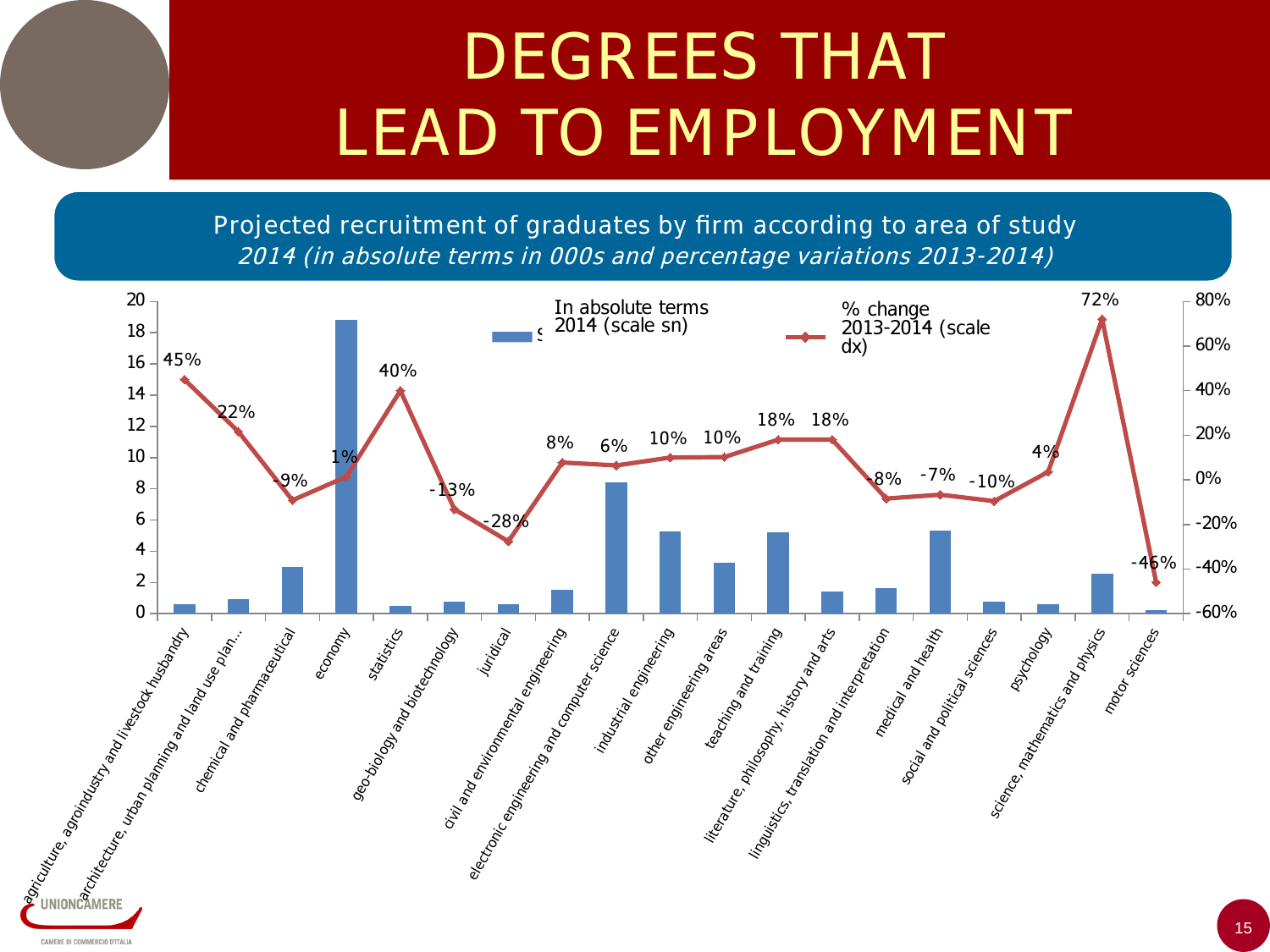

DEGREES THAT
LEAD TO EMPLOYMENT
Projected recruitment of graduates by firm according to area of study
2014 (in absolute terms in 000s and percentage variations 2013-2014)

### Chart

| Category |  |  |
|---|---|---|
| agriculture, agroindustry and livestock husbandry | 0.58 | 0.44999999999999996 |
| architecture, urban planning and land use planning | 0.9 | 0.21621621621621623 |
| chemical and pharmaceutical | 2.98 | -0.09146341463414631 |
| economy | 18.82 | 0.014555256064689992 |
| statistics | 0.49 | 0.3999999999999999 |
|  geo-biology and biotechnology | 0.79 | -0.13186813186813184 |
| juridical | 0.63 | -0.27586206896551724 |
| civil and environmental engineering | 1.52 | 0.07801418439716312 |
| electronic engineering and computer science | 8.4 | 0.06463878326996197 |
| industrial engineering | 5.27 | 0.10020876826722347 |
| other engineering areas | 3.24 | 0.1020408163265305 |
| teaching and training | 5.23 | 0.1805869074492099 |
| literature, philosophy, history and arts | 1.44 | 0.180327868852459 |
| linguistics, translation and interpretation | 1.64 | -0.08379888268156421 |
| medical and health | 5.34 | -0.06643356643356646 |
| social and political sciences | 0.76 | -0.09523809523809523 |
| psychology | 0.58 | 0.03571428571428581 |
| science, mathematics and physics | 2.53 | 0.7210884353741496 |
| motor sciences | 0.2 | -0.45945945945945943 |